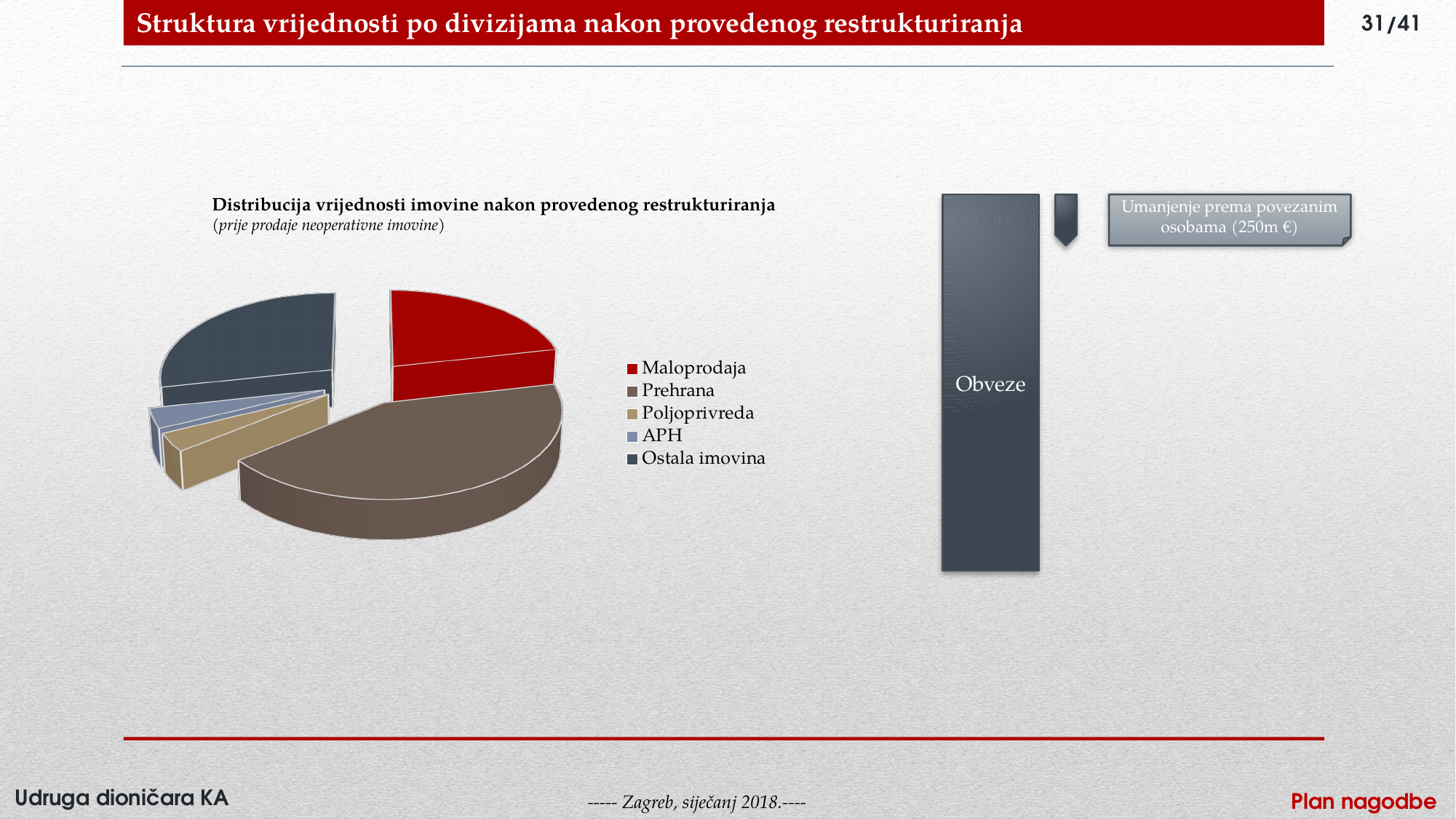

Struktura vrijednosti po divizijama nakon provedenog restrukturiranja
31/41
Distribucija vrijednosti imovine nakon provedenog restrukturiranja
(prije prodaje neoperativne imovine)
Obveze
Umanjenje prema povezanim osobama (250m €)

[unsupported chart]

Udruga dioničara KA
Plan nagodbe
----- Zagreb, siječanj 2018.----